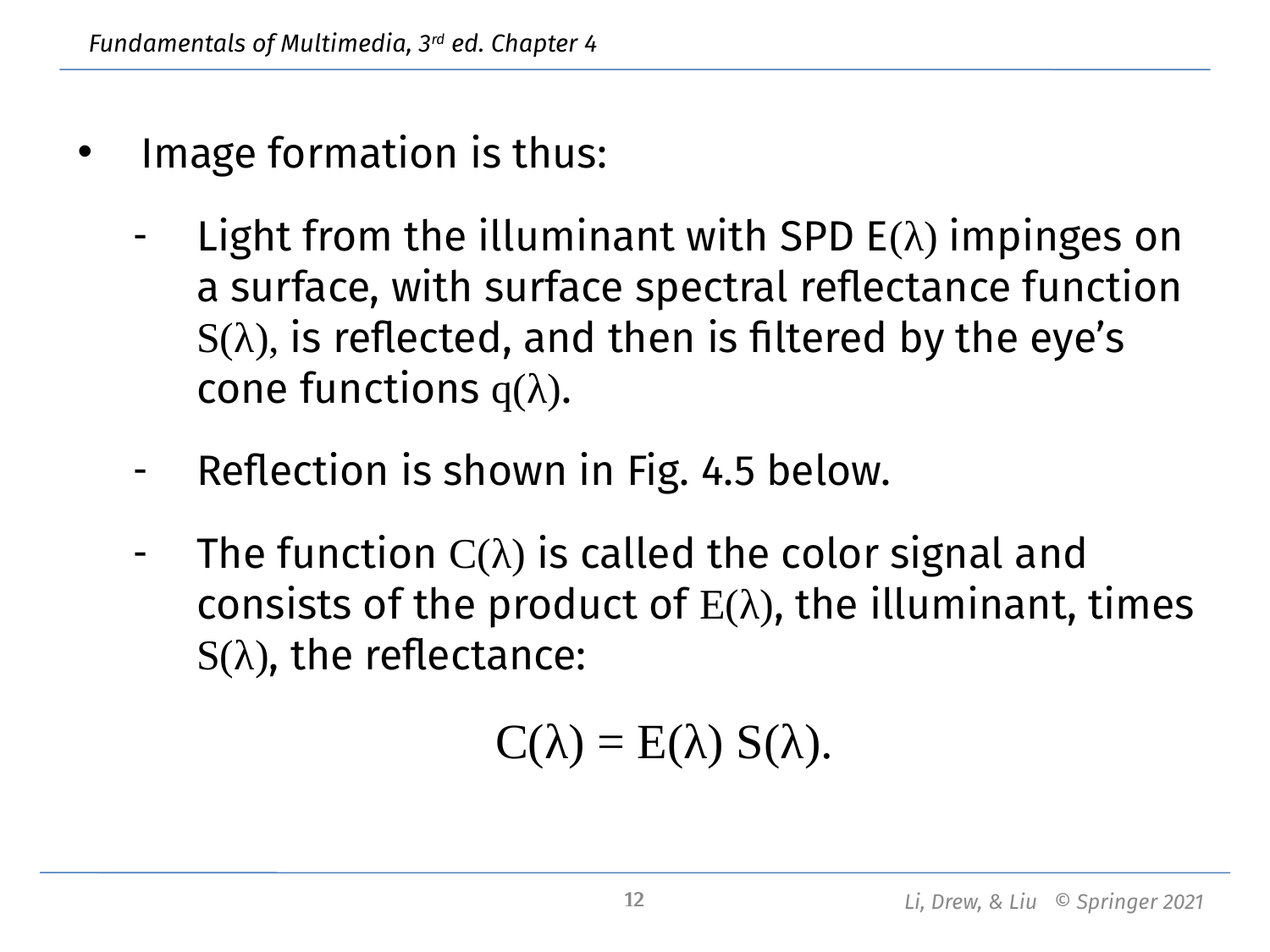

Image formation is thus:
Light from the illuminant with SPD E(λ) impinges on a surface, with surface spectral reflectance function S(λ), is reflected, and then is filtered by the eye’s cone functions q(λ).
Reflection is shown in Fig. 4.5 below.
The function C(λ) is called the color signal and consists of the product of E(λ), the illuminant, times S(λ), the reflectance:
C(λ) = E(λ) S(λ).
12
12
Li, Drew, & Liu   © Springer 2021